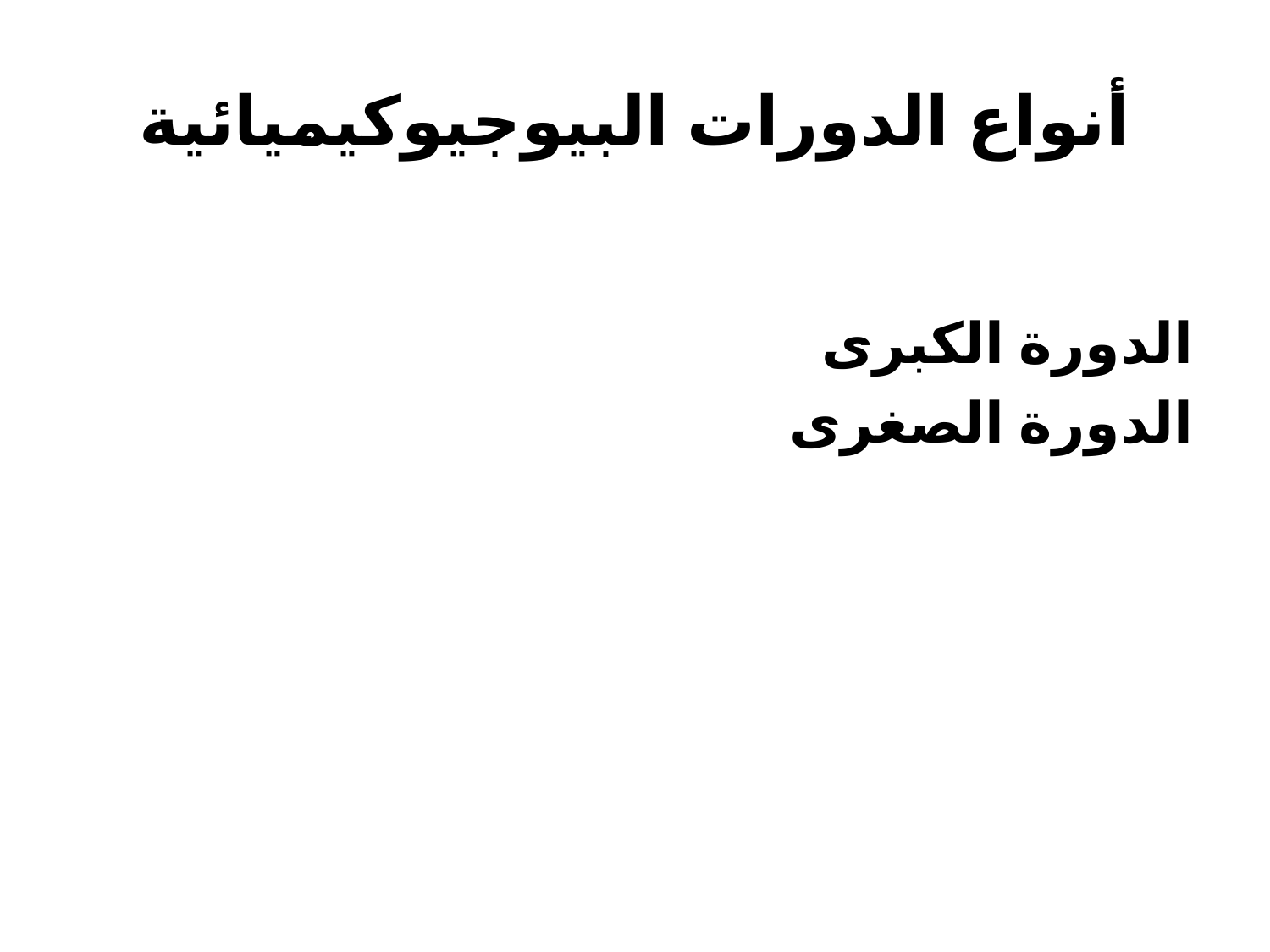

# أنواع الدورات البيوجيوكيميائية

الدورة الكبرى
الدورة الصغرى